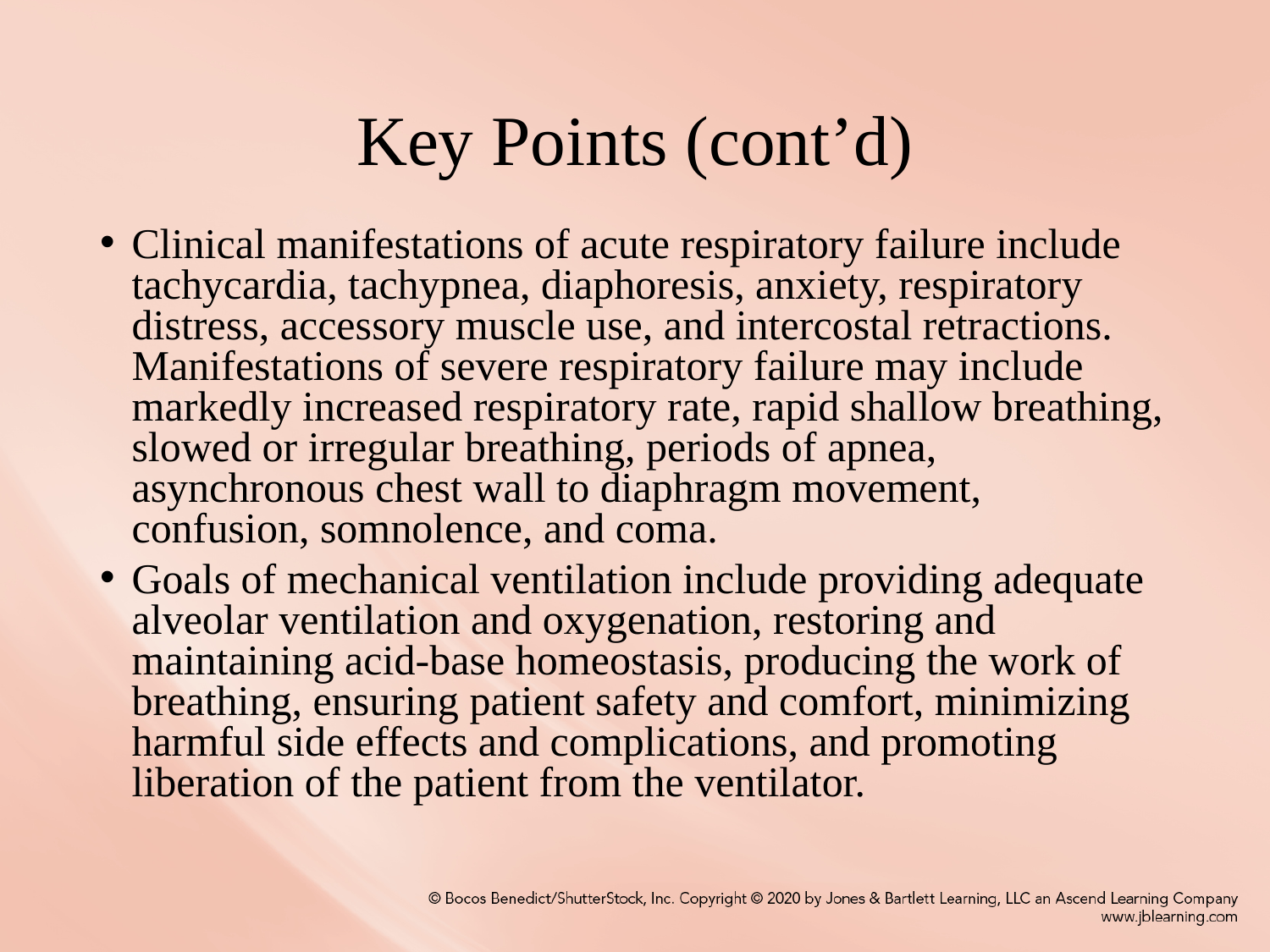

# Key Points (cont’d)
Clinical manifestations of acute respiratory failure include tachycardia, tachypnea, diaphoresis, anxiety, respiratory distress, accessory muscle use, and intercostal retractions.  Manifestations of severe respiratory failure may include markedly increased respiratory rate, rapid shallow breathing, slowed or irregular breathing, periods of apnea, asynchronous chest wall to diaphragm movement, confusion, somnolence, and coma.
Goals of mechanical ventilation include providing adequate alveolar ventilation and oxygenation, restoring and maintaining acid-base homeostasis, producing the work of breathing, ensuring patient safety and comfort, minimizing harmful side effects and complications, and promoting liberation of the patient from the ventilator.